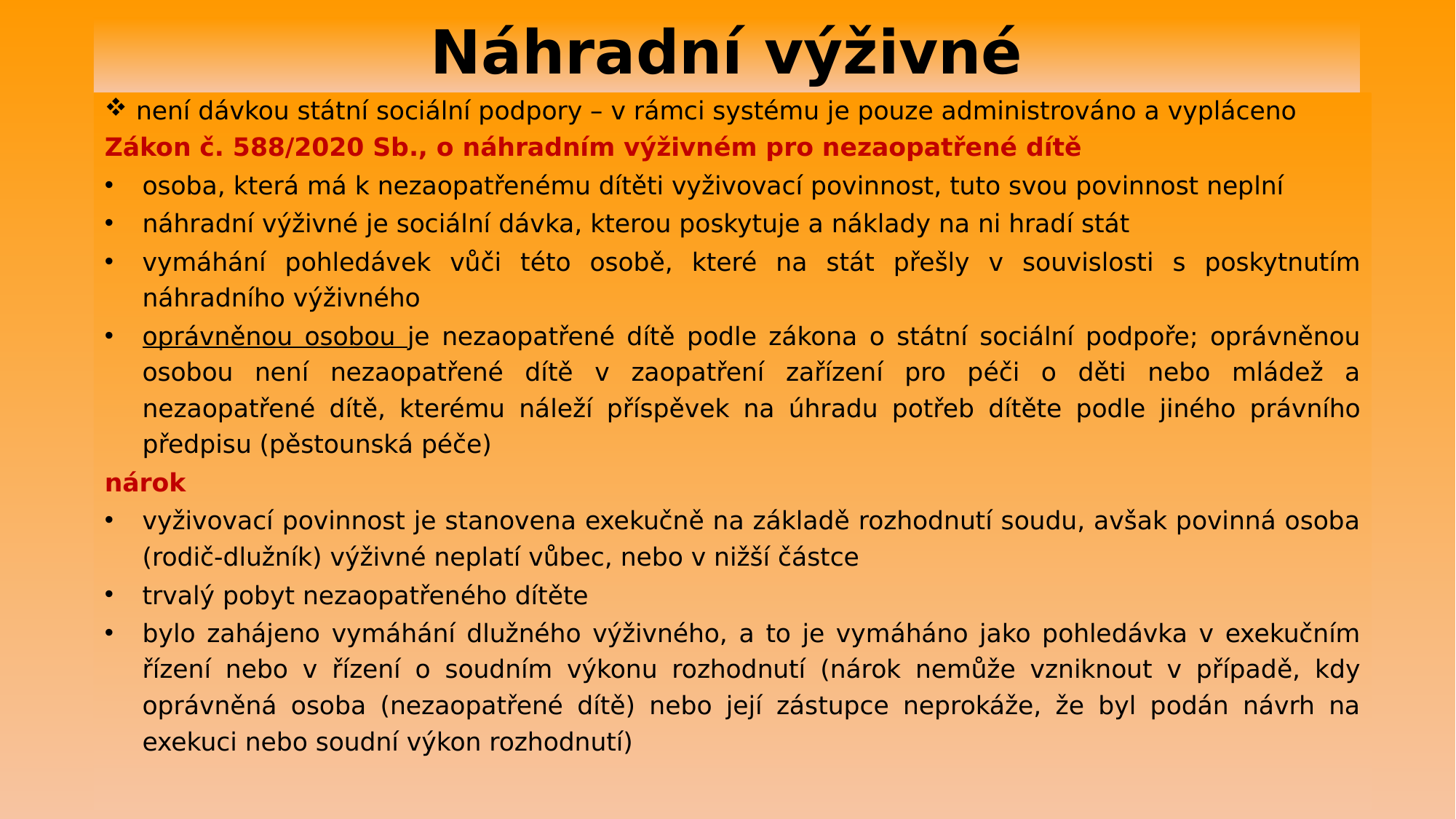

# Náhradní výživné
není dávkou státní sociální podpory – v rámci systému je pouze administrováno a vypláceno
Zákon č. 588/2020 Sb., o náhradním výživném pro nezaopatřené dítě
osoba, která má k nezaopatřenému dítěti vyživovací povinnost, tuto svou povinnost neplní
náhradní výživné je sociální dávka, kterou poskytuje a náklady na ni hradí stát
vymáhání pohledávek vůči této osobě, které na stát přešly v souvislosti s poskytnutím náhradního výživného
oprávněnou osobou je nezaopatřené dítě podle zákona o státní sociální podpoře; oprávněnou osobou není nezaopatřené dítě v zaopatření zařízení pro péči o děti nebo mládež a nezaopatřené dítě, kterému náleží příspěvek na úhradu potřeb dítěte podle jiného právního předpisu (pěstounská péče)
nárok
vyživovací povinnost je stanovena exekučně na základě rozhodnutí soudu, avšak povinná osoba (rodič-dlužník) výživné neplatí vůbec, nebo v nižší částce
trvalý pobyt nezaopatřeného dítěte
bylo zahájeno vymáhání dlužného výživného, a to je vymáháno jako pohledávka v exekučním řízení nebo v řízení o soudním výkonu rozhodnutí (nárok nemůže vzniknout v případě, kdy oprávněná osoba (nezaopatřené dítě) nebo její zástupce neprokáže, že byl podán návrh na exekuci nebo soudní výkon rozhodnutí)